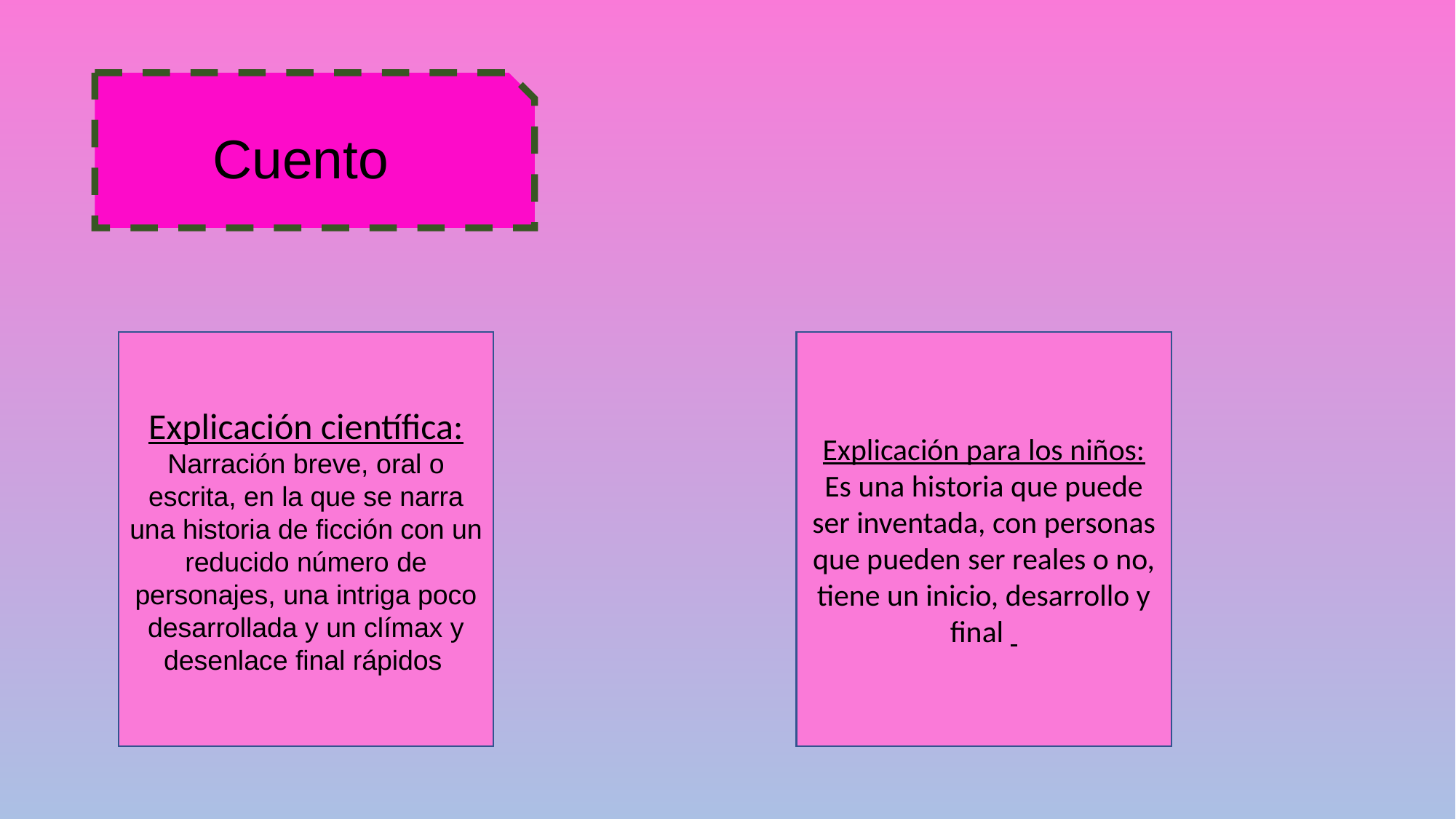

Cuento
Explicación para los niños:
Es una historia que puede ser inventada, con personas que pueden ser reales o no, tiene un inicio, desarrollo y final
Explicación científica:
Narración breve, oral o escrita, en la que se narra una historia de ficción con un reducido número de personajes, una intriga poco desarrollada y un clímax y desenlace final rápidos